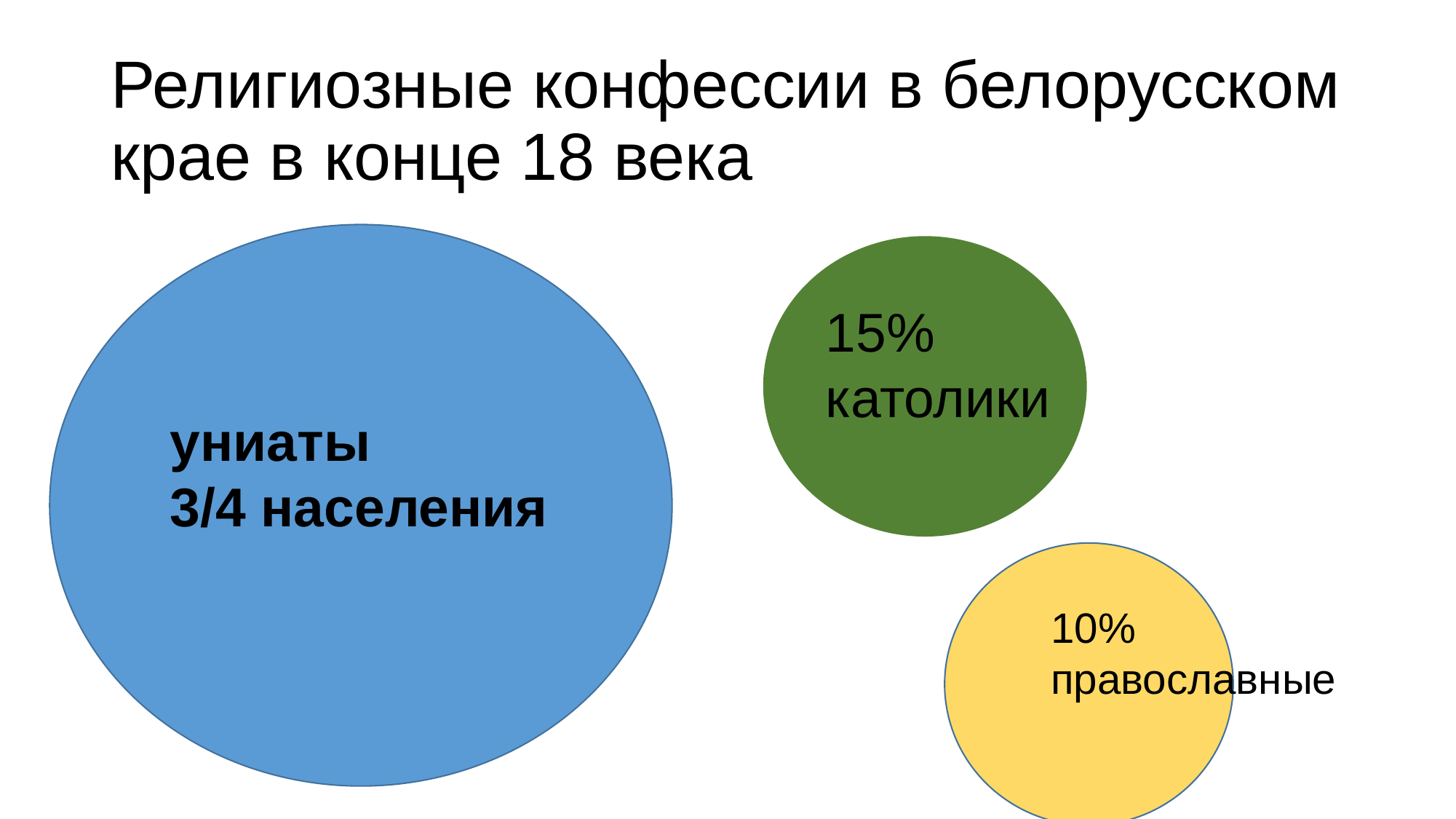

# Религиозные конфессии в белорусском крае в конце 18 века

15% католики
униаты
3/4 населения

10%
православные